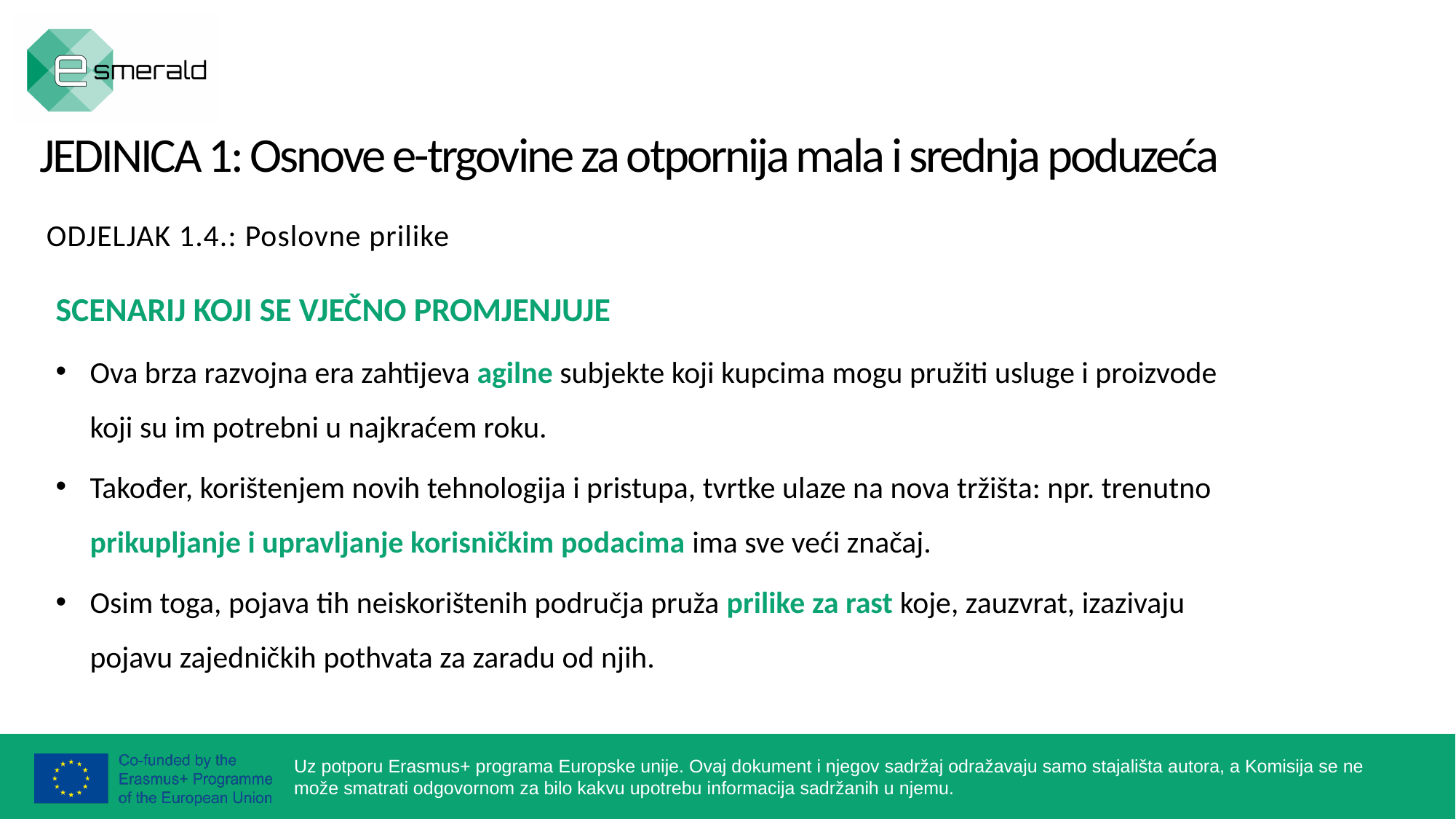

JEDINICA 1: Osnove e-trgovine za otpornija mala i srednja poduzeća
ODJELJAK 1.4.: Poslovne prilike
SCENARIJ KOJI SE VJEČNO PROMJENJUJE
Ova brza razvojna era zahtijeva agilne subjekte koji kupcima mogu pružiti usluge i proizvode koji su im potrebni u najkraćem roku.
Također, korištenjem novih tehnologija i pristupa, tvrtke ulaze na nova tržišta: npr. trenutno prikupljanje i upravljanje korisničkim podacima ima sve veći značaj.
Osim toga, pojava tih neiskorištenih područja pruža prilike za rast koje, zauzvrat, izazivaju pojavu zajedničkih pothvata za zaradu od njih.